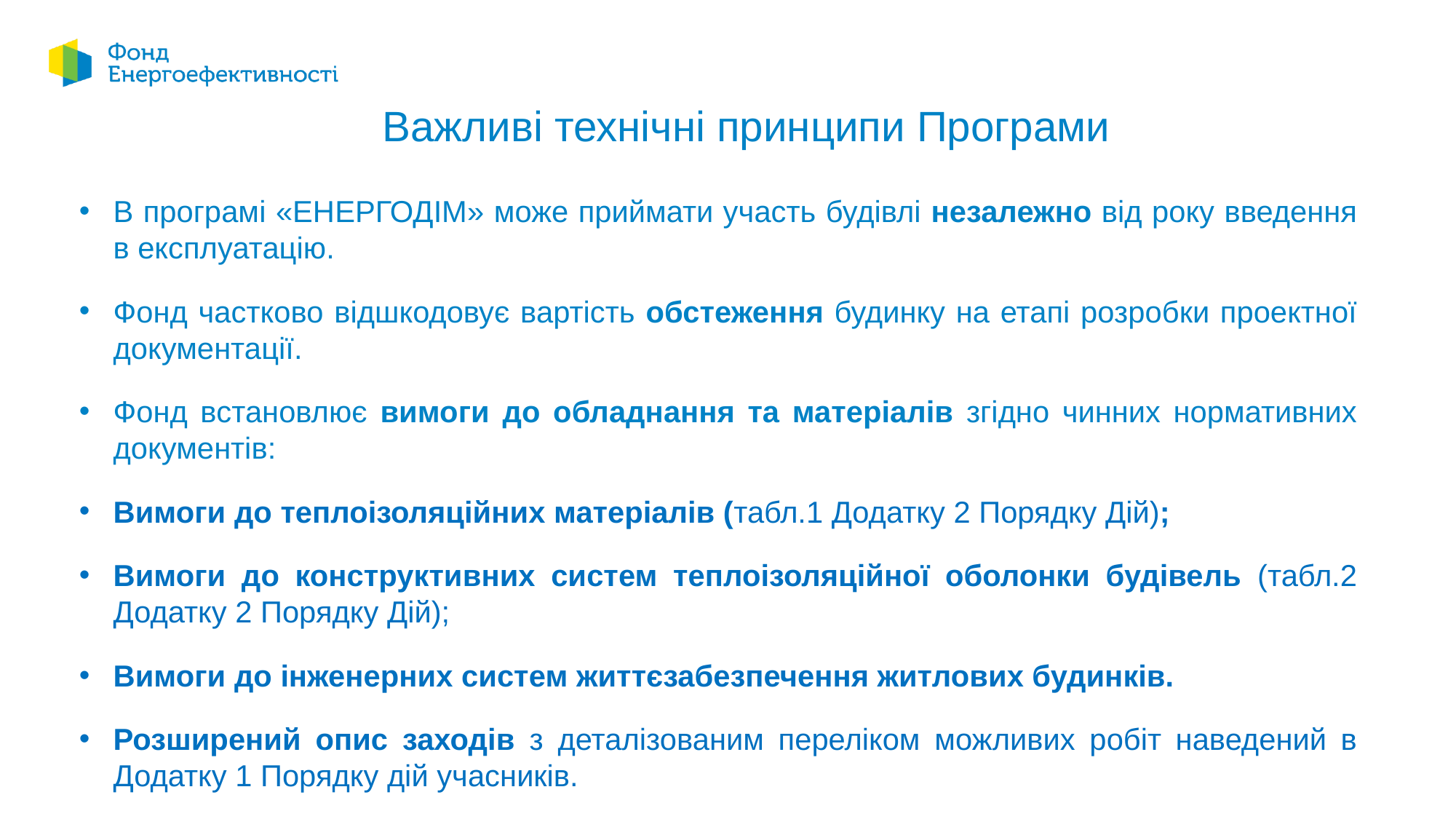

Важливі технічні принципи Програми
В програмі «ЕНЕРГОДІМ» може приймати участь будівлі незалежно від року введення в експлуатацію.
Фонд частково відшкодовує вартість обстеження будинку на етапі розробки проектної документації.
Фонд встановлює вимоги до обладнання та матеріалів згідно чинних нормативних документів:
Вимоги до теплоізоляційних матеріалів (табл.1 Додатку 2 Порядку Дій);
Вимоги до конструктивних систем теплоізоляційної оболонки будівель (табл.2 Додатку 2 Порядку Дій);
Вимоги до інженерних систем життєзабезпечення житлових будинків.
Розширений опис заходів з деталізованим переліком можливих робіт наведений в Додатку 1 Порядку дій учасників.